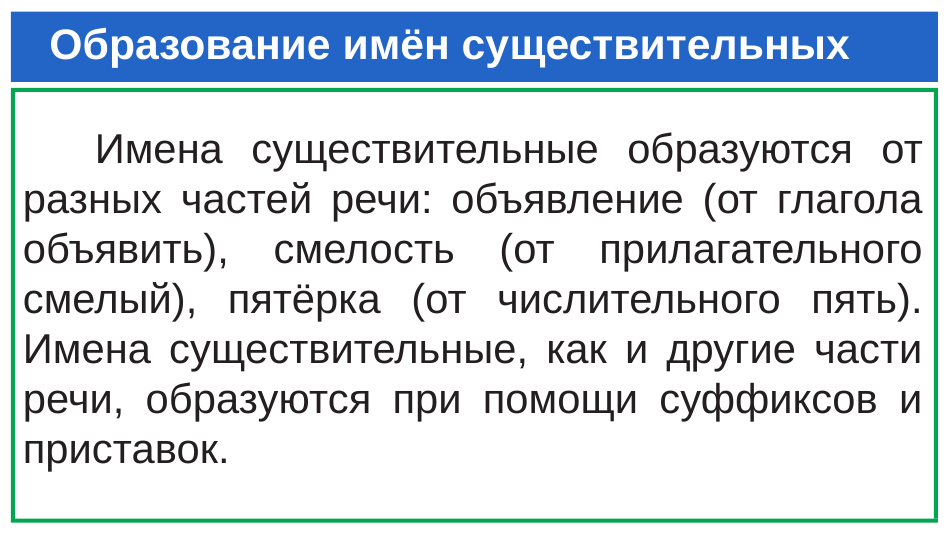

# Образование имён существительных
   Имена существительные образуются от разных частей речи: объявление (от глагола объявить), смелость (от прилагательного смелый), пятёрка (от числительного пять). Имена существительные, как и другие части речи, образуются при помощи суффиксов и приставок.